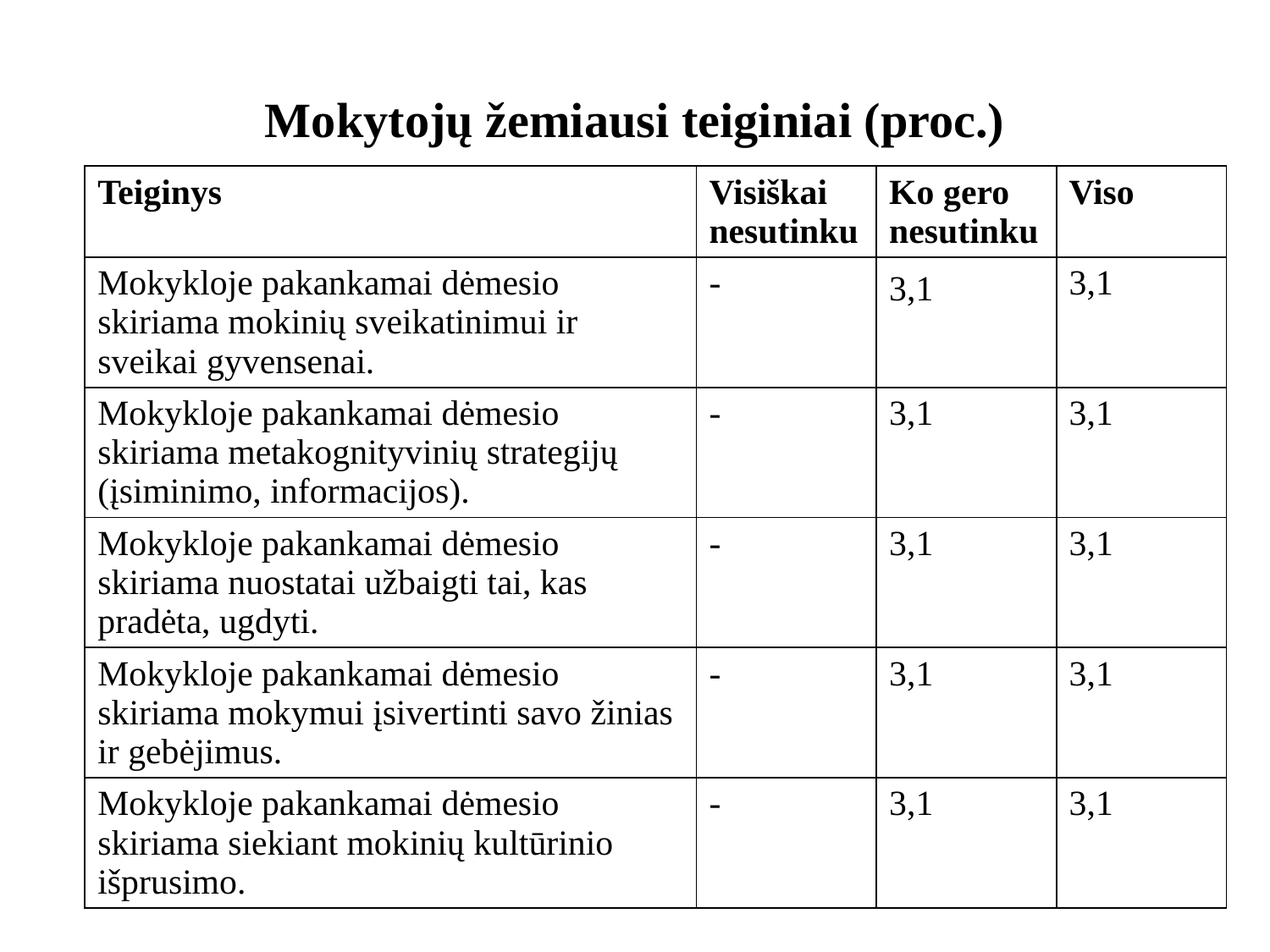

# Mokytojų žemiausi teiginiai (proc.)
| Teiginys | Visiškai nesutinku | Ko gero nesutinku | Viso |
| --- | --- | --- | --- |
| Mokykloje pakankamai dėmesio skiriama mokinių sveikatinimui ir sveikai gyvensenai. | - | 3,1 | 3,1 |
| Mokykloje pakankamai dėmesio skiriama metakognityvinių strategijų (įsiminimo, informacijos). | - | 3,1 | 3,1 |
| Mokykloje pakankamai dėmesio skiriama nuostatai užbaigti tai, kas pradėta, ugdyti. | - | 3,1 | 3,1 |
| Mokykloje pakankamai dėmesio skiriama mokymui įsivertinti savo žinias ir gebėjimus. | - | 3,1 | 3,1 |
| Mokykloje pakankamai dėmesio skiriama siekiant mokinių kultūrinio išprusimo. | - | 3,1 | 3,1 |